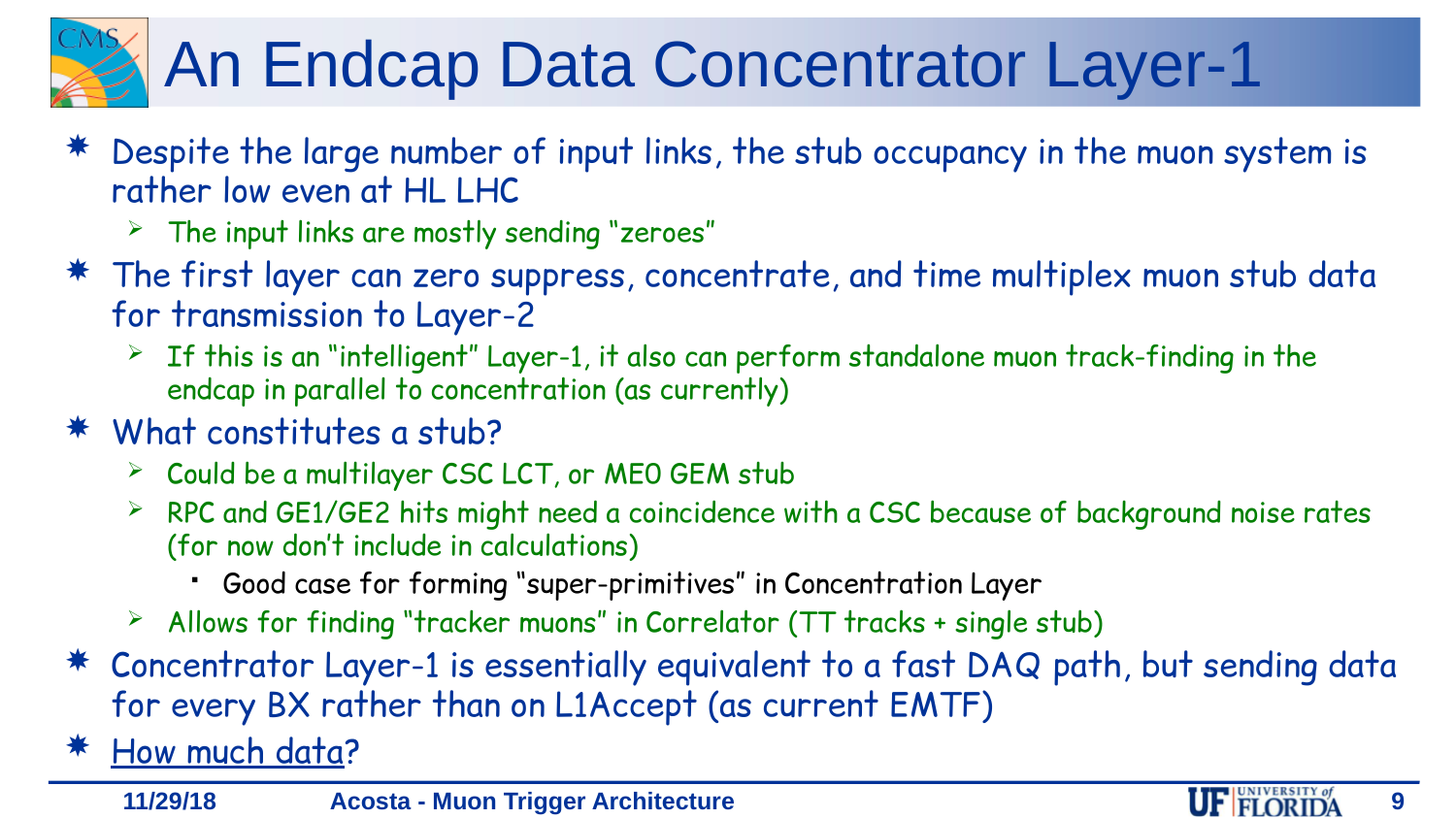

# An Endcap Data Concentrator Layer-1
Despite the large number of input links, the stub occupancy in the muon system is rather low even at HL LHC
The input links are mostly sending “zeroes”
The first layer can zero suppress, concentrate, and time multiplex muon stub data for transmission to Layer-2
If this is an “intelligent” Layer-1, it also can perform standalone muon track-finding in the endcap in parallel to concentration (as currently)
What constitutes a stub?
Could be a multilayer CSC LCT, or ME0 GEM stub
RPC and GE1/GE2 hits might need a coincidence with a CSC because of background noise rates (for now don’t include in calculations)
Good case for forming “super-primitives” in Concentration Layer
Allows for finding “tracker muons” in Correlator (TT tracks + single stub)
Concentrator Layer-1 is essentially equivalent to a fast DAQ path, but sending data for every BX rather than on L1Accept (as current EMTF)
How much data?
Acosta - Muon Trigger Architecture
9
11/29/18